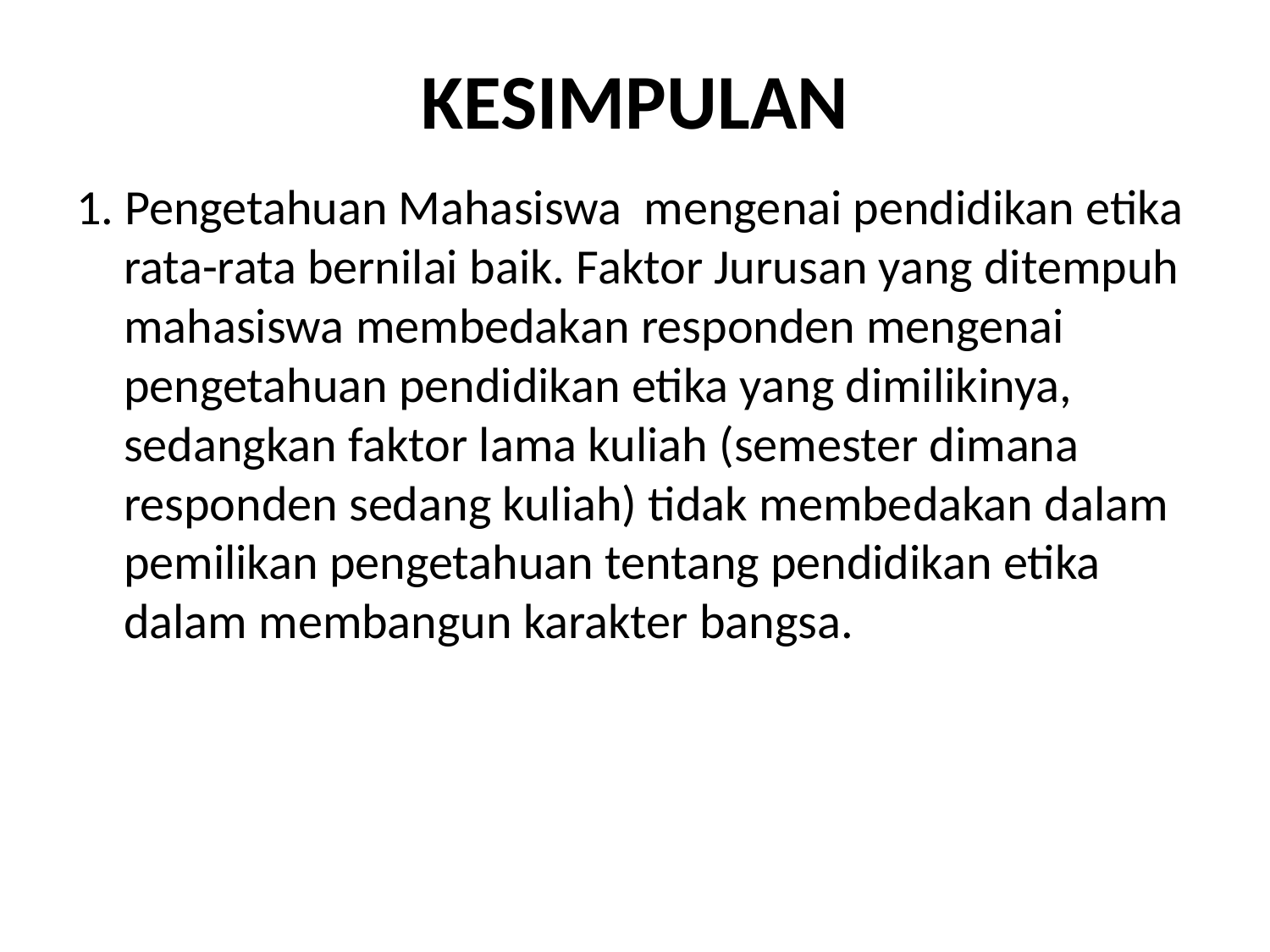

# KESIMPULAN
1. Pengetahuan Mahasiswa  mengenai pendidikan etika rata-rata bernilai baik. Faktor Jurusan yang ditempuh mahasiswa membedakan responden mengenai pengetahuan pendidikan etika yang dimilikinya, sedangkan faktor lama kuliah (semester dimana responden sedang kuliah) tidak membedakan dalam pemilikan pengetahuan tentang pendidikan etika dalam membangun karakter bangsa.